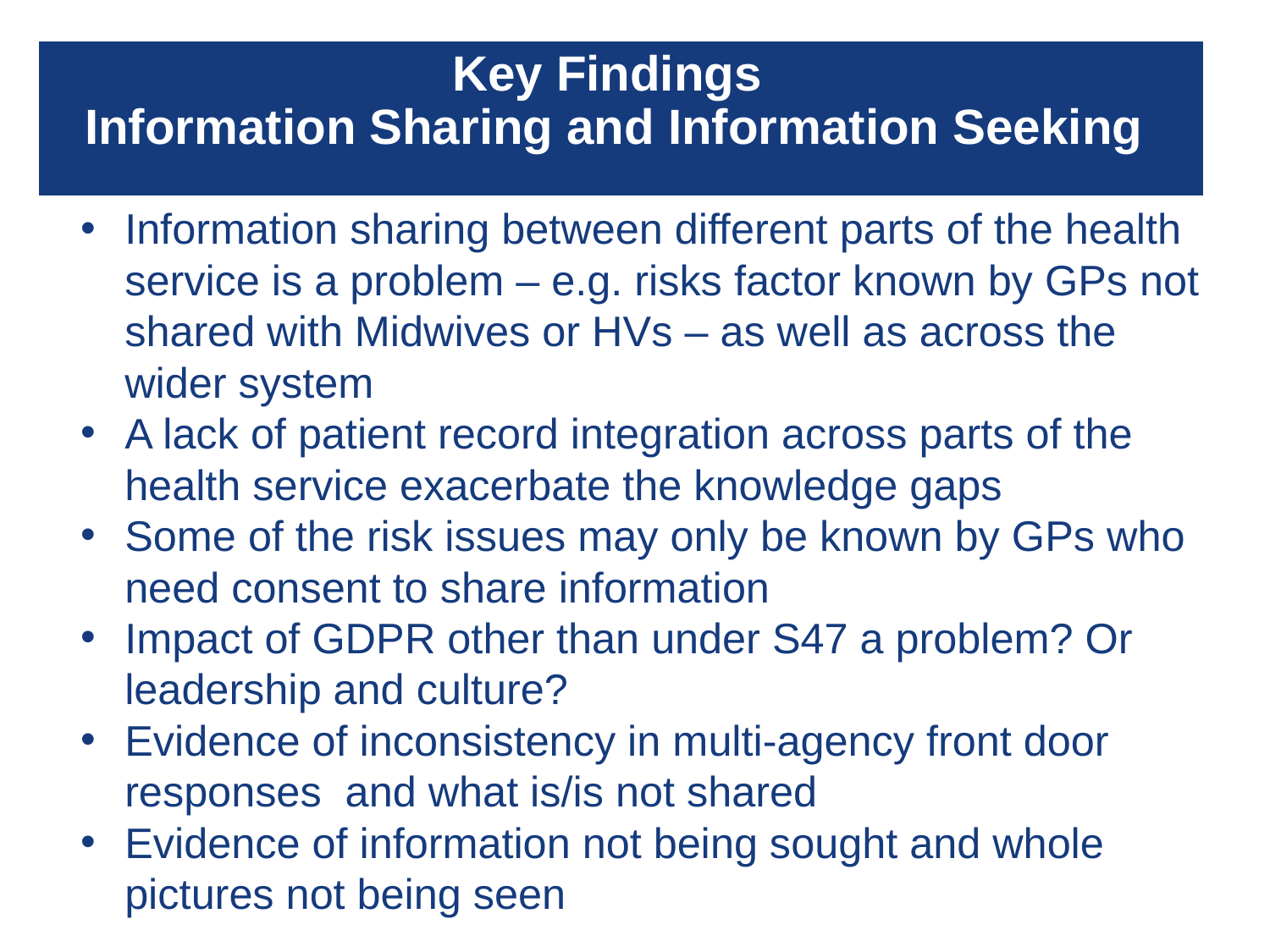

# Key Findings Information Sharing and Information Seeking
Information sharing between different parts of the health service is a problem – e.g. risks factor known by GPs not shared with Midwives or HVs – as well as across the wider system
A lack of patient record integration across parts of the health service exacerbate the knowledge gaps
Some of the risk issues may only be known by GPs who need consent to share information
Impact of GDPR other than under S47 a problem? Or leadership and culture?
Evidence of inconsistency in multi-agency front door responses  and what is/is not shared
Evidence of information not being sought and whole pictures not being seen